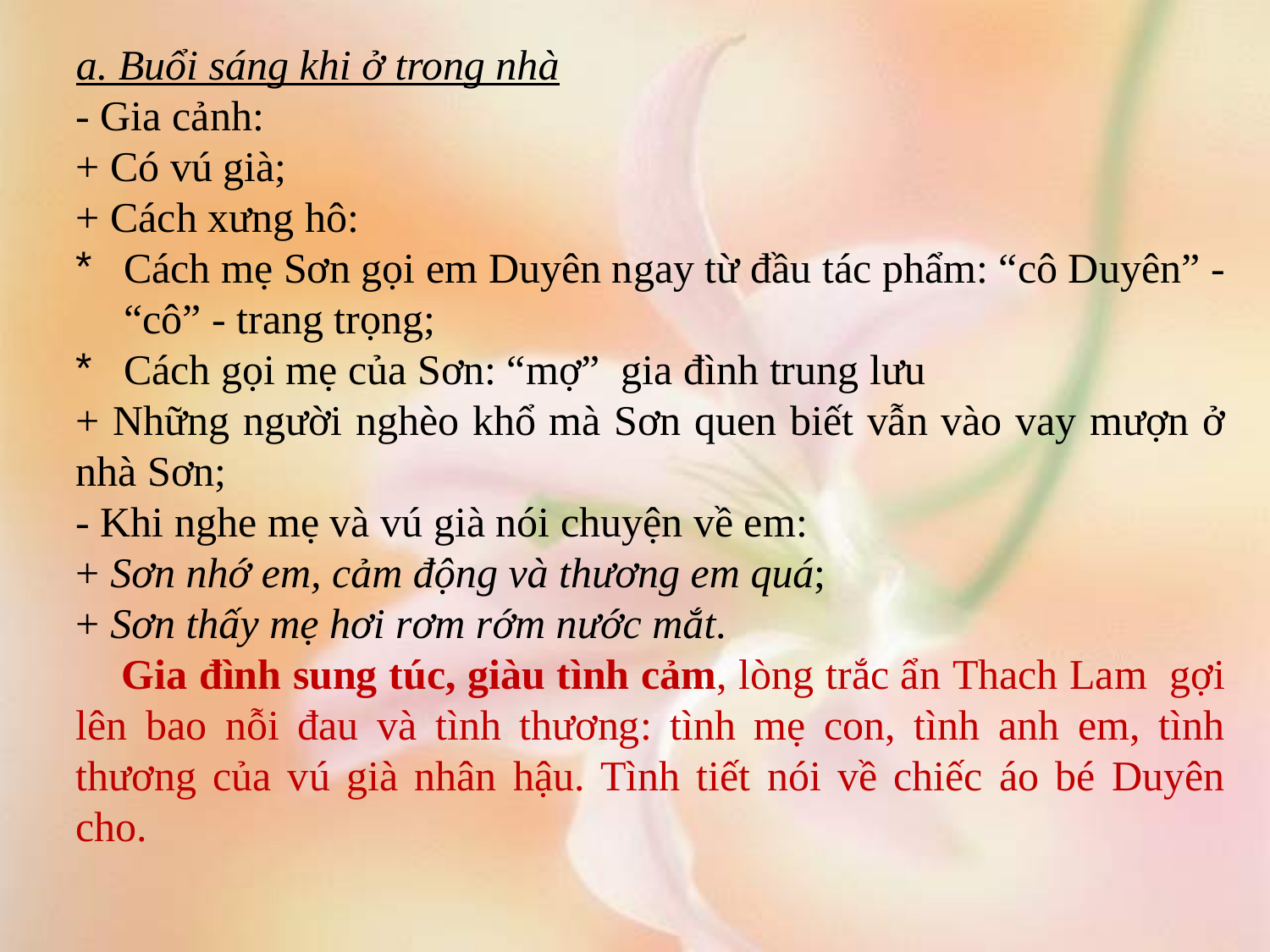

a. Buổi sáng khi ở trong nhà
- Gia cảnh:
+ Có vú già;
+ Cách xưng hô:
Cách mẹ Sơn gọi em Duyên ngay từ đầu tác phẩm: “cô Duyên” - “cô” - trang trọng;
Cách gọi mẹ của Sơn: “mợ”  gia đình trung lưu
+ Những người nghèo khổ mà Sơn quen biết vẫn vào vay mượn ở nhà Sơn;
- Khi nghe mẹ và vú già nói chuyện về em:
+ Sơn nhớ em, cảm động và thương em quá;
+ Sơn thấy mẹ hơi rơm rớm nước mắt.
    Gia đình sung túc, giàu tình cảm, lòng trắc ẩn Thach Lam  gợi lên bao nỗi đau và tình thương: tình mẹ con, tình anh em, tình thương của vú già nhân hậu. Tình tiết nói về chiếc áo bé Duyên cho.